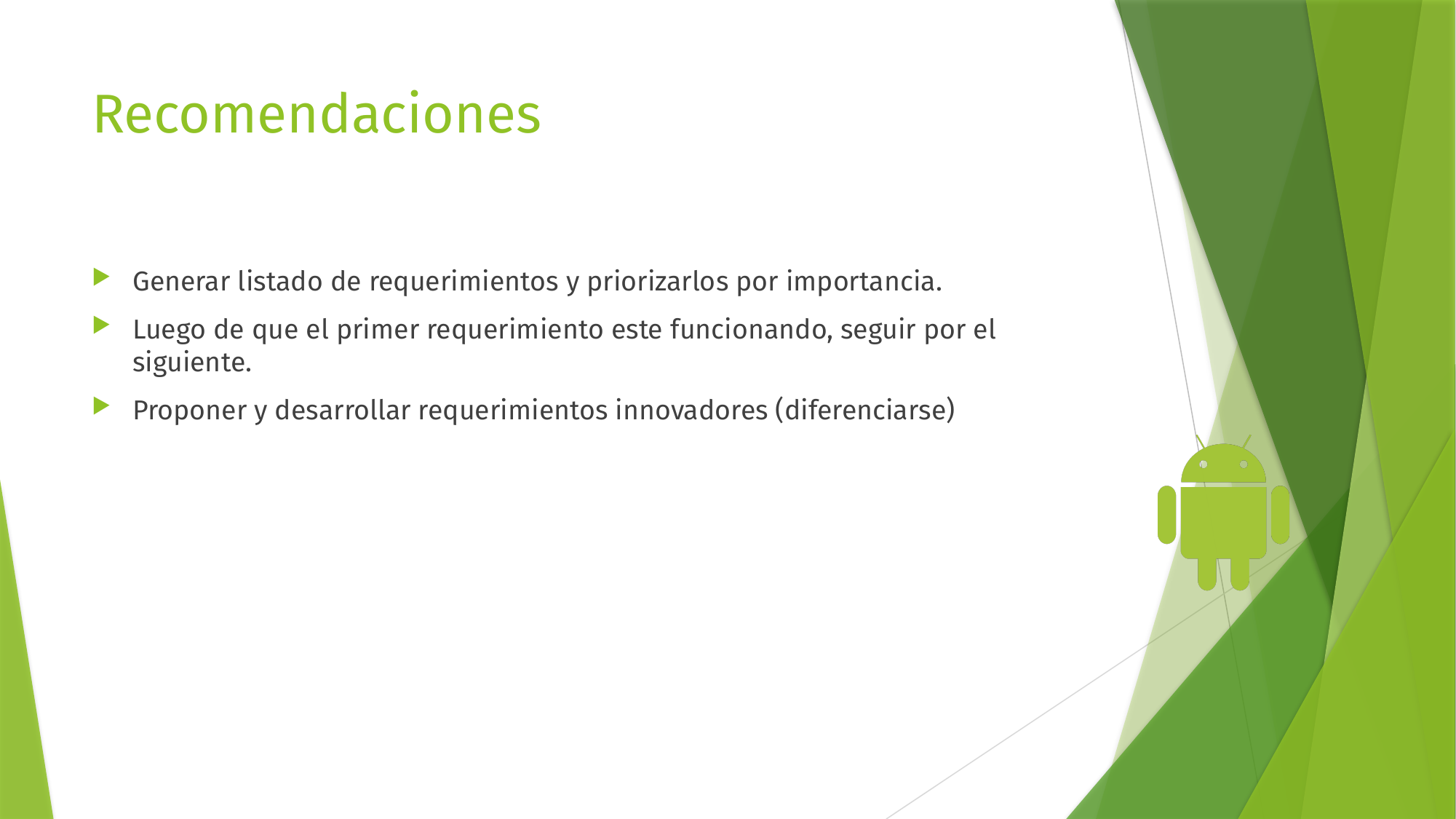

# Recomendaciones
Generar listado de requerimientos y priorizarlos por importancia.
Luego de que el primer requerimiento este funcionando, seguir por el siguiente.
Proponer y desarrollar requerimientos innovadores (diferenciarse)